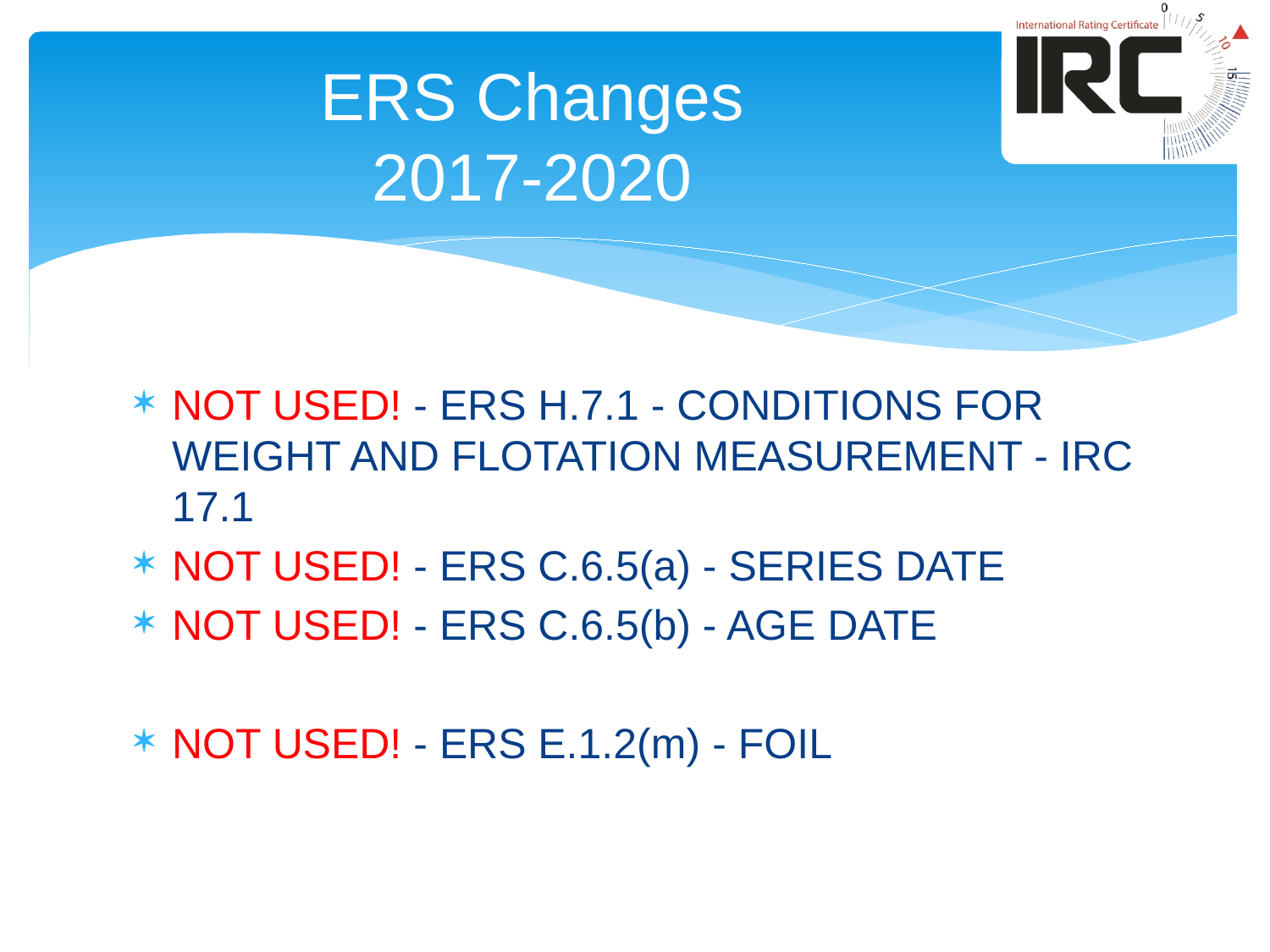

# ERS Changes 2017-2020
NOT USED! - ERS H.7.1 - CONDITIONS FOR WEIGHT AND FLOTATION MEASUREMENT - IRC 17.1
NOT USED! - ERS C.6.5(a) - SERIES DATE
NOT USED! - ERS C.6.5(b) - AGE DATE

NOT USED! - ERS E.1.2(m) - FOIL